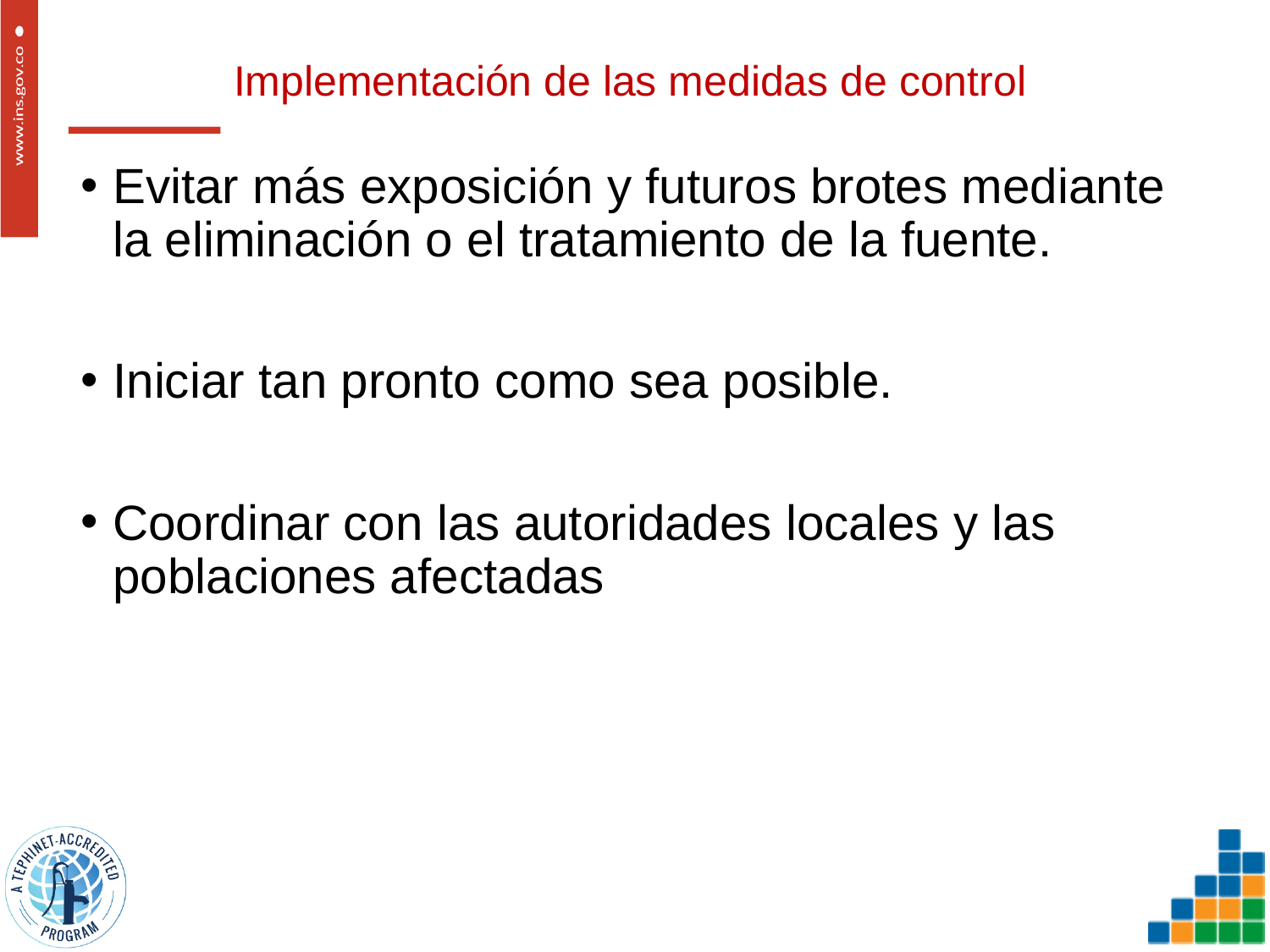

# Implementación de las medidas de control
Evitar más exposición y futuros brotes mediante la eliminación o el tratamiento de la fuente.

Iniciar tan pronto como sea posible.

Coordinar con las autoridades locales y las poblaciones afectadas